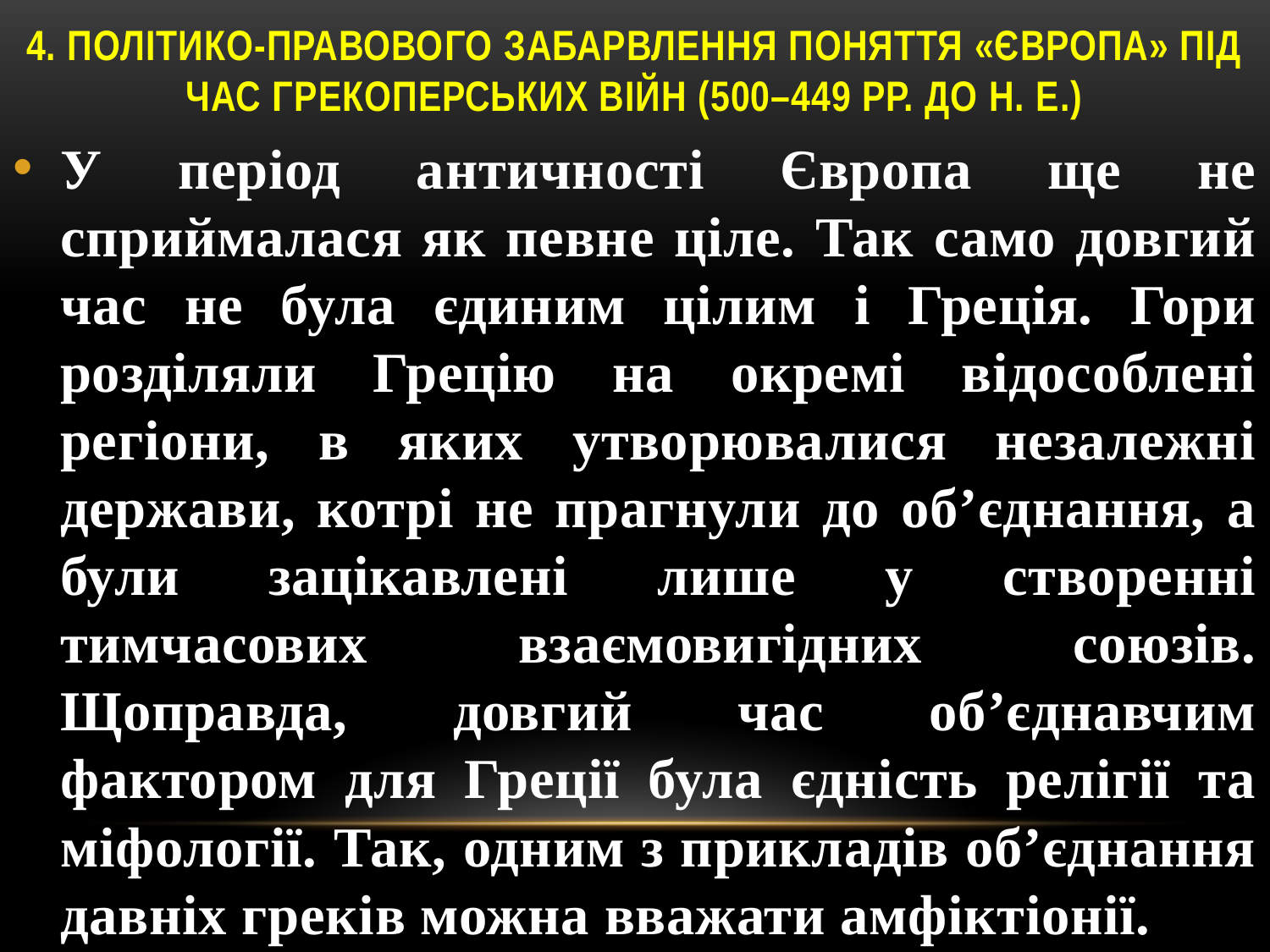

# 4. Політико-правового забарвлення поняття «Європа» під час грекоперських війн (500–449 рр. до н. е.)
У період античності Європа ще не сприймалася як певне ціле. Так само довгий час не була єдиним цілим і Греція. Гори розділяли Грецію на окремі відособлені регіони, в яких утворювалися незалежні держави, котрі не прагнули до об’єднання, а були зацікавлені лише у створенні тимчасових взаємовигідних союзів. Щоправда, довгий час об’єднавчим фактором для Греції була єдність релігії та міфології. Так, одним з прикладів об’єднання давніх греків можна вважати амфіктіонії.